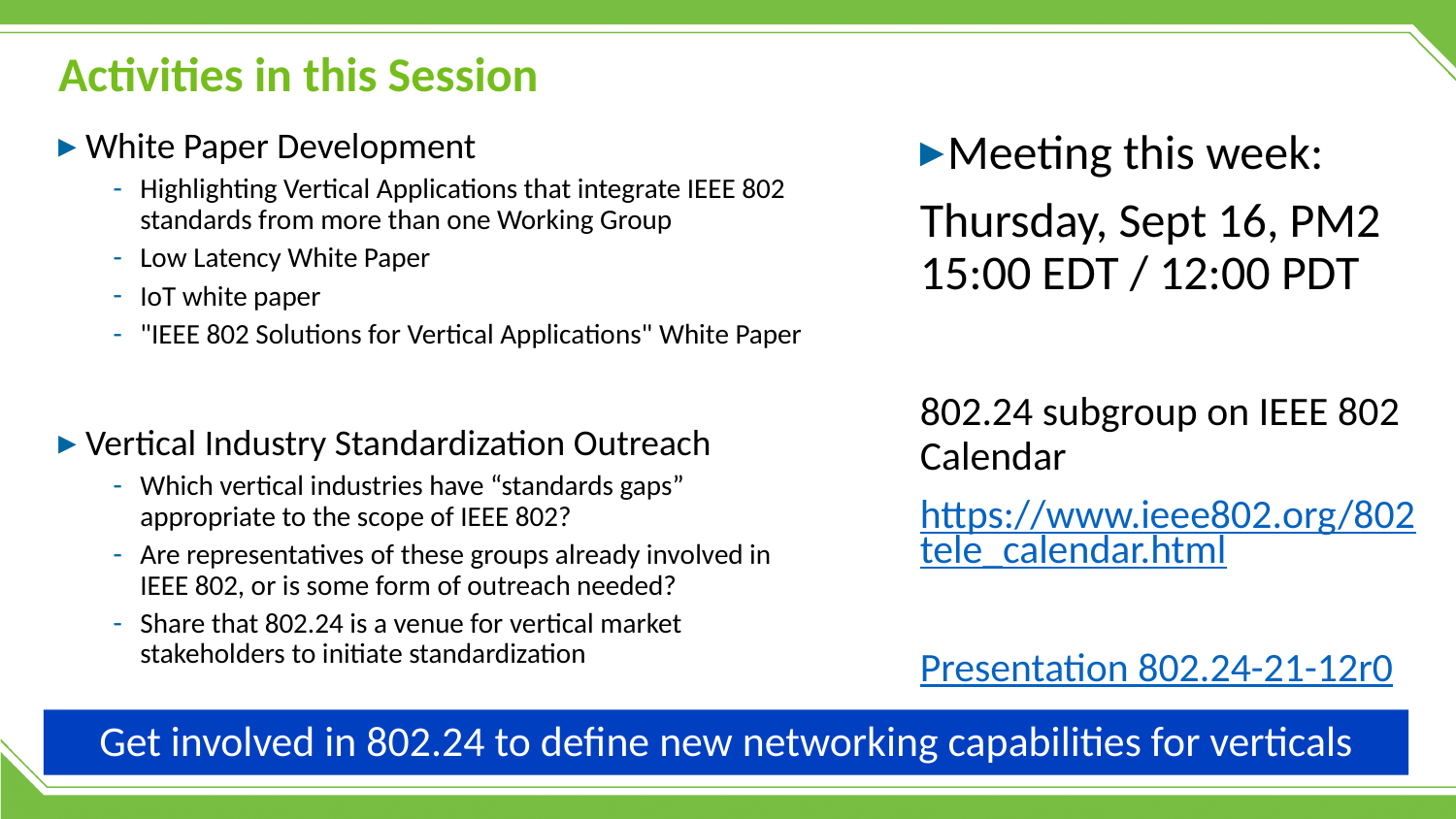

# Activities in this Session
White Paper Development
Highlighting Vertical Applications that integrate IEEE 802 standards from more than one Working Group
Low Latency White Paper
IoT white paper
"IEEE 802 Solutions for Vertical Applications" White Paper

Vertical Industry Standardization Outreach
Which vertical industries have “standards gaps” appropriate to the scope of IEEE 802?
Are representatives of these groups already involved in IEEE 802, or is some form of outreach needed?
Share that 802.24 is a venue for vertical market stakeholders to initiate standardization

Meeting this week:
Thursday, Sept 16, PM2
15:00 EDT / 12:00 PDT

802.24 subgroup on IEEE 802 Calendar
https://www.ieee802.org/802tele_calendar.html

Presentation 802.24-21-12r0

Get involved in 802.24 to define new networking capabilities for verticals